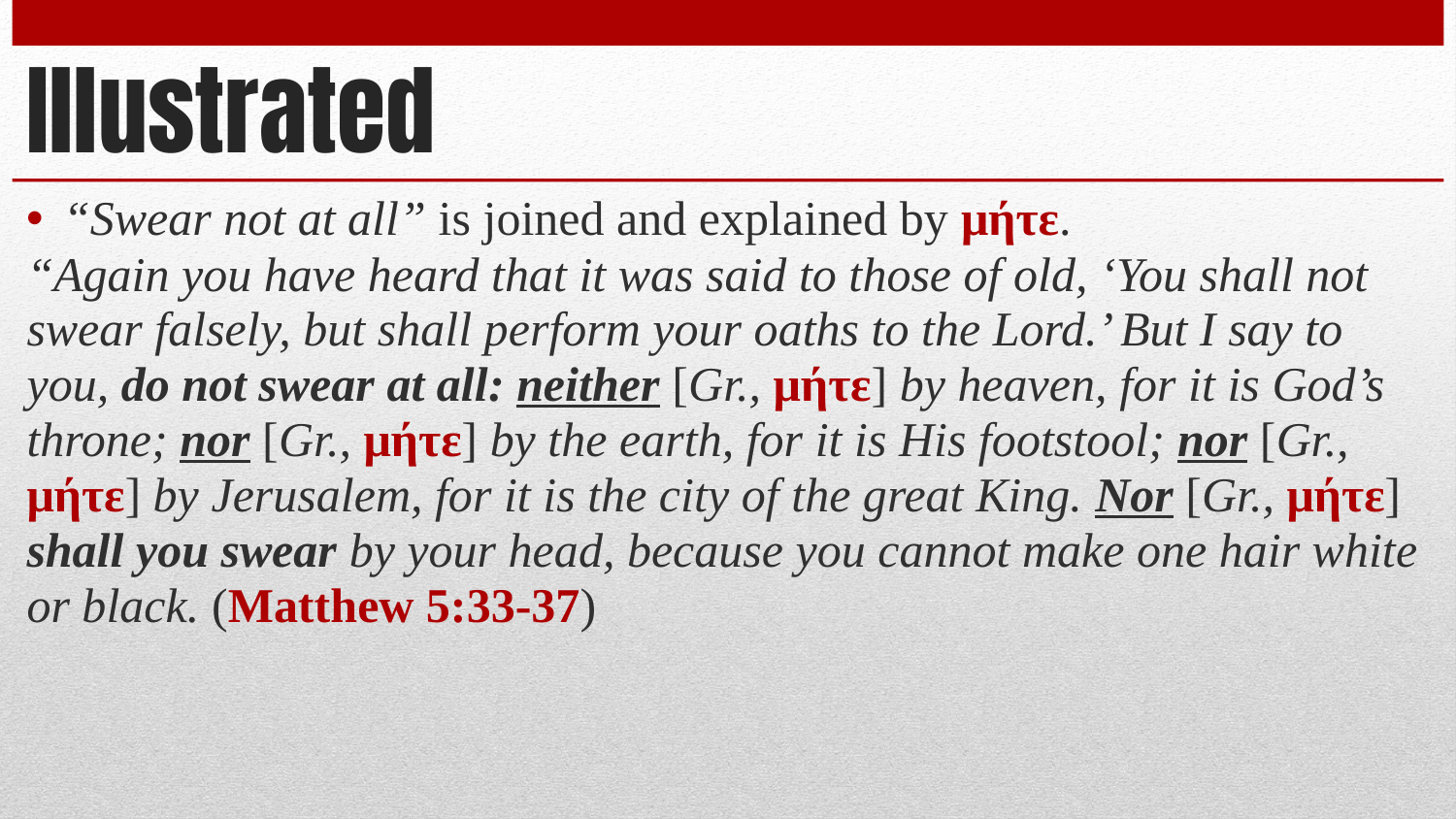

# Illustrated
“Swear not at all” is joined and explained by μήτε.
“Again you have heard that it was said to those of old, ‘You shall not swear falsely, but shall perform your oaths to the Lord.’ But I say to you, do not swear at all: neither [Gr., μήτε] by heaven, for it is God’s throne; nor [Gr., μήτε] by the earth, for it is His footstool; nor [Gr., μήτε] by Jerusalem, for it is the city of the great King. Nor [Gr., μήτε] shall you swear by your head, because you cannot make one hair white or black. (Matthew 5:33-37)